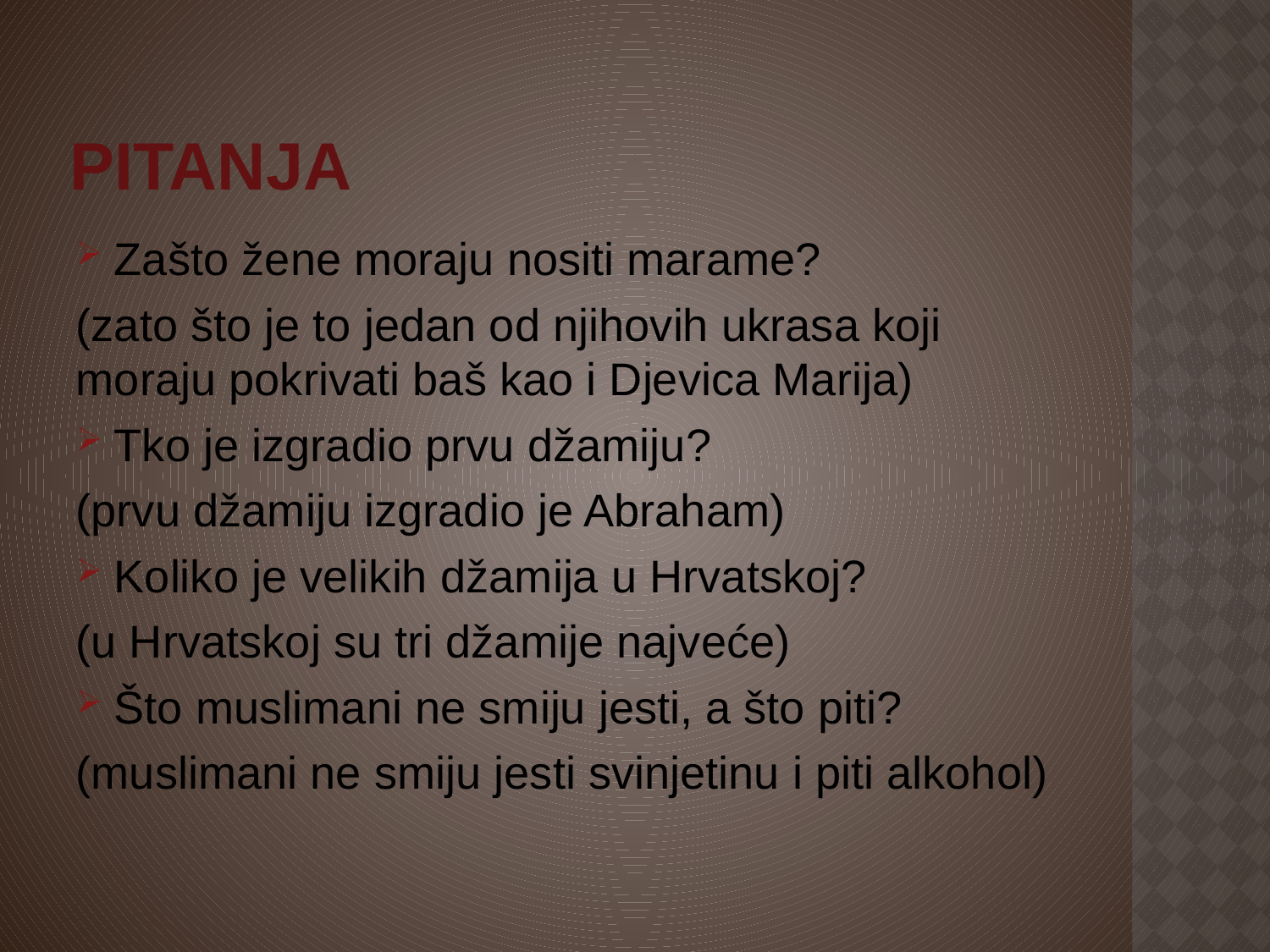

# PITanja
Zašto žene moraju nositi marame?
(zato što je to jedan od njihovih ukrasa koji moraju pokrivati baš kao i Djevica Marija)
Tko je izgradio prvu džamiju?
(prvu džamiju izgradio je Abraham)
Koliko je velikih džamija u Hrvatskoj?
(u Hrvatskoj su tri džamije najveće)
Što muslimani ne smiju jesti, a što piti?
(muslimani ne smiju jesti svinjetinu i piti alkohol)